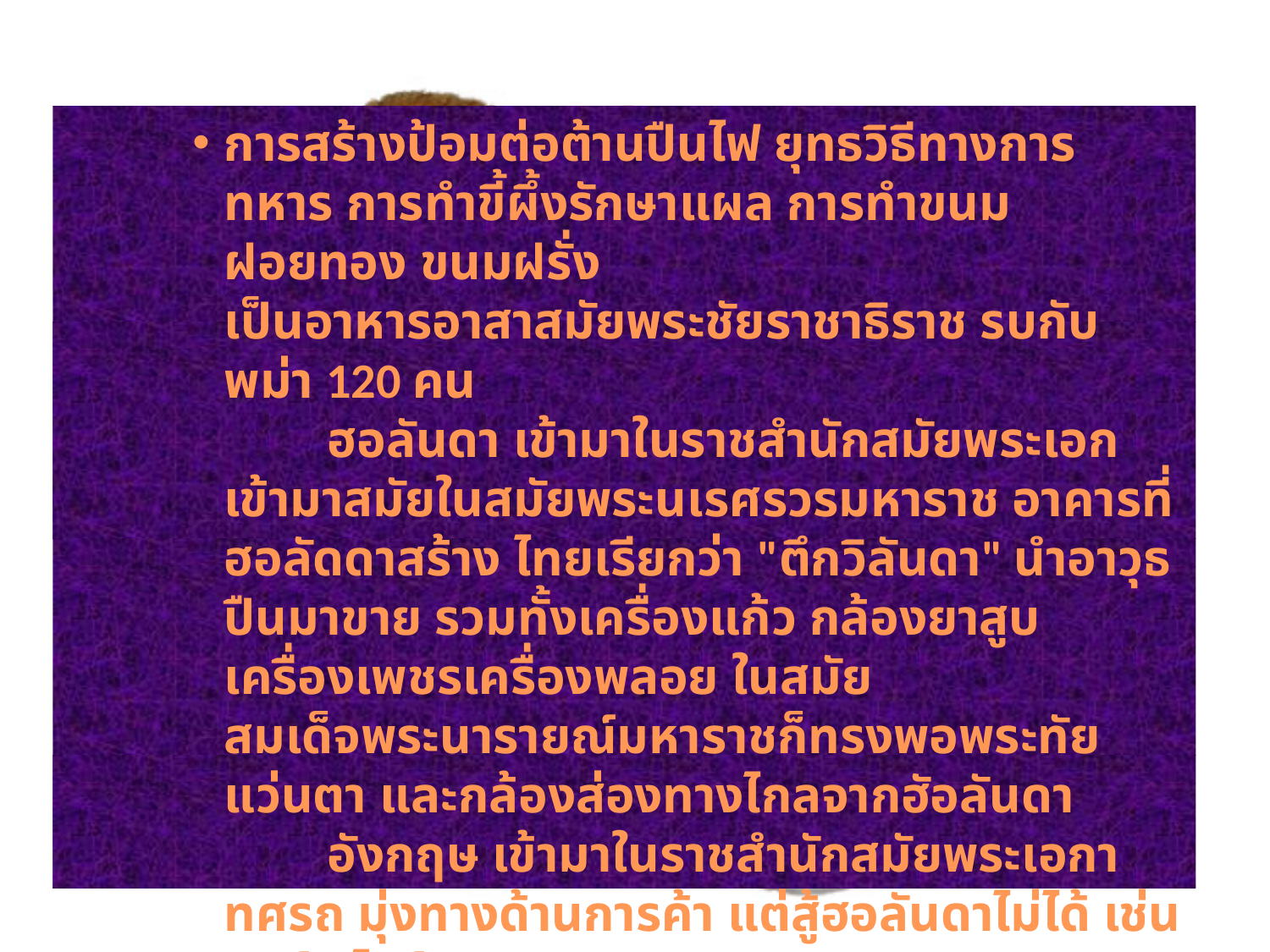

การสร้างป้อมต่อต้านปืนไฟ ยุทธวิธีทางการทหาร การทำขี้ผึ้งรักษาแผล การทำขนมฝอยทอง ขนมฝรั่ง
เป็นอาหารอาสาสมัยพระชัยราชาธิราช รบกับพม่า 120 คน
        ฮอลันดา เข้ามาในราชสำนักสมัยพระเอก เข้ามาสมัยในสมัยพระนเรศรวรมหาราช อาคารที่ฮอลัดดาสร้าง ไทยเรียกว่า "ตึกวิลันดา" นำอาวุธปืนมาขาย รวมทั้งเครื่องแก้ว กล้องยาสูบ เครื่องเพชรเครื่องพลอย ในสมัย
สมเด็จพระนารายณ์มหาราชก็ทรงพอพระทัยแว่นตา และกล้องส่องทางไกลจากฮัอลันดา
        อังกฤษ เข้ามาในราชสำนักสมัยพระเอกาทศรถ มุ่งทางด้านการค้า แต่สู้ฮอลันดาไม่ได้ เช่น ยอร์ช ไวท์
มีต่ำแหน่งเป็นออกหลวงวิชิตสาคร ส่วน แซมมวล ไวท์ ได้เป็นนายท่าเมืองมะริด